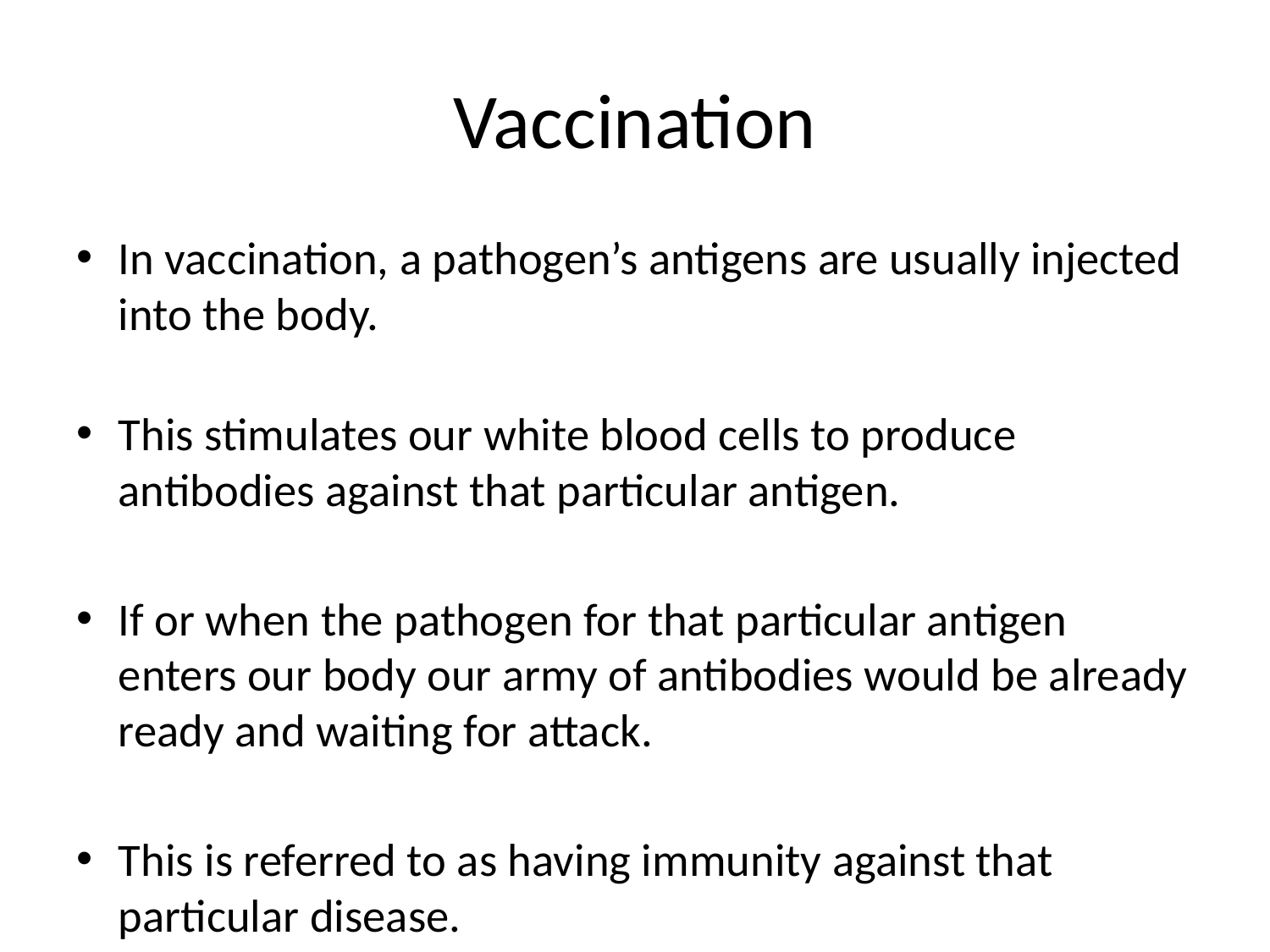

# Vaccination
In vaccination, a pathogen’s antigens are usually injected into the body.
This stimulates our white blood cells to produce antibodies against that particular antigen.

If or when the pathogen for that particular antigen enters our body our army of antibodies would be already ready and waiting for attack.

This is referred to as having immunity against that particular disease.